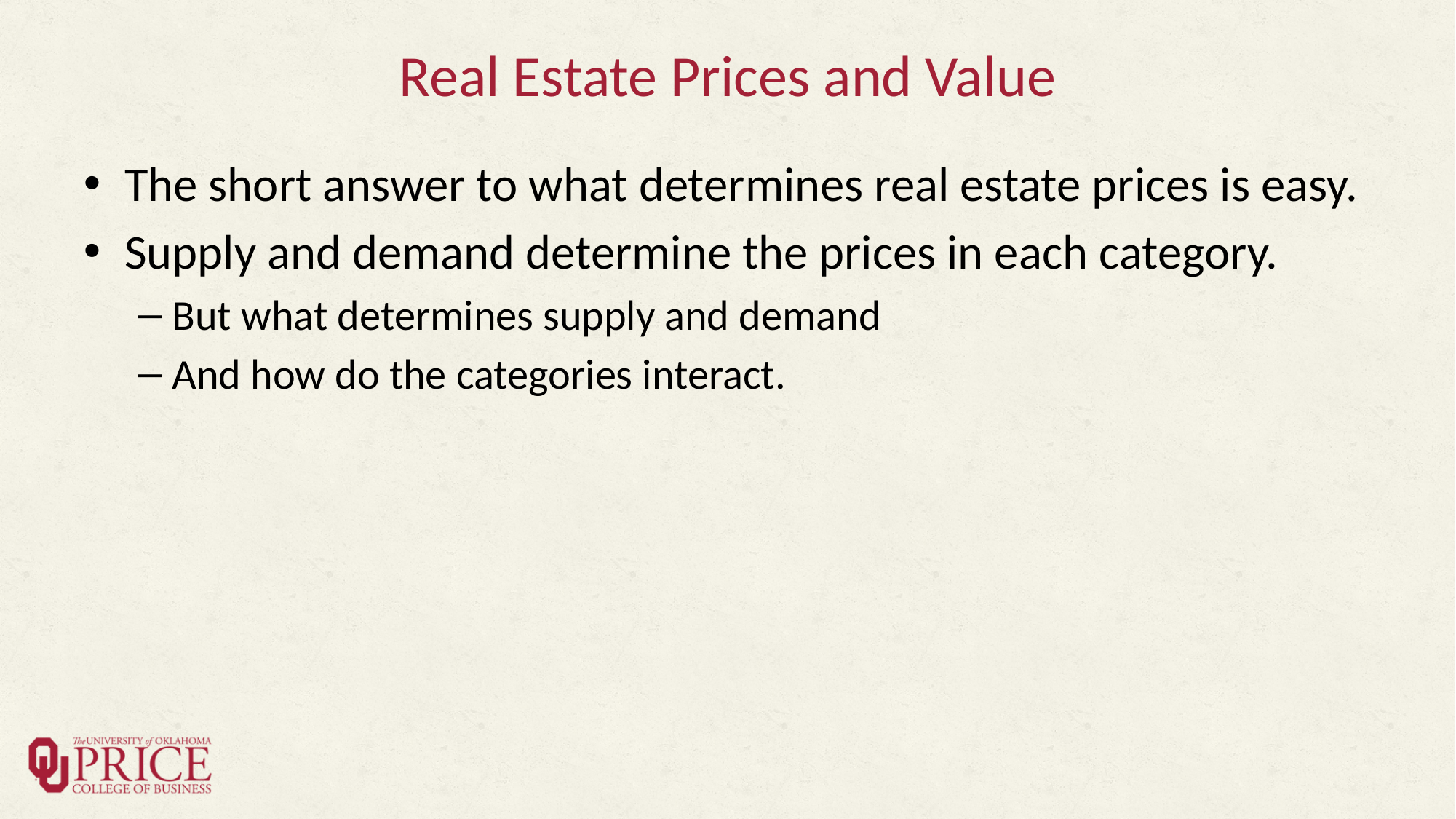

# Real Estate Prices and Value
The short answer to what determines real estate prices is easy.
Supply and demand determine the prices in each category.
But what determines supply and demand
And how do the categories interact.